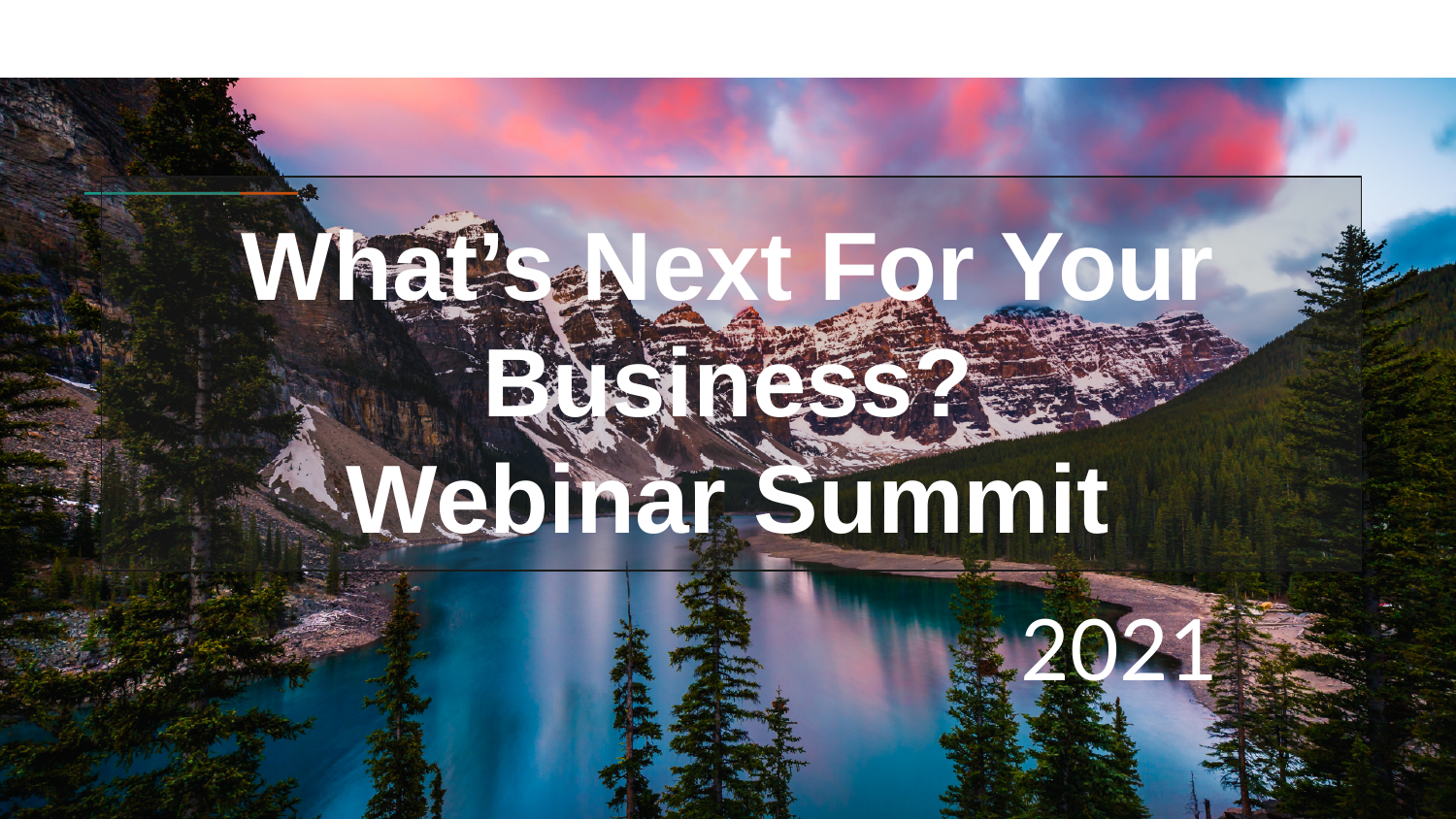

# What’s Next For Your Business?
Webinar Summit

2021